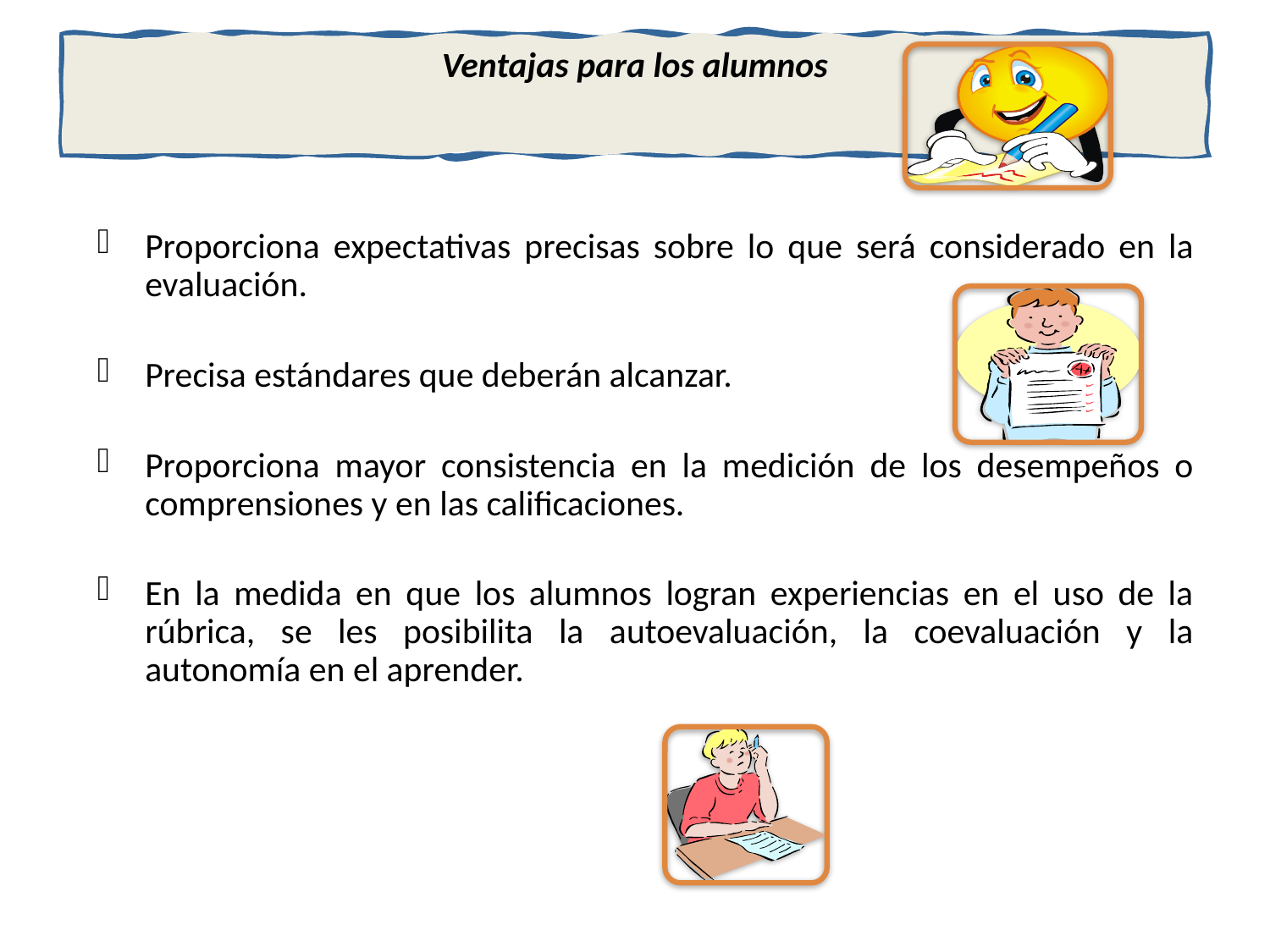

Ventajas para los alumnos

Proporciona expectativas precisas sobre lo que será considerado en la evaluación.

Precisa estándares que deberán alcanzar.

Proporciona mayor consistencia en la medición de los desempeños o comprensiones y en las calificaciones.

En la medida en que los alumnos logran experiencias en el uso de la rúbrica, se les posibilita la autoevaluación, la coevaluación y la autonomía en el aprender.